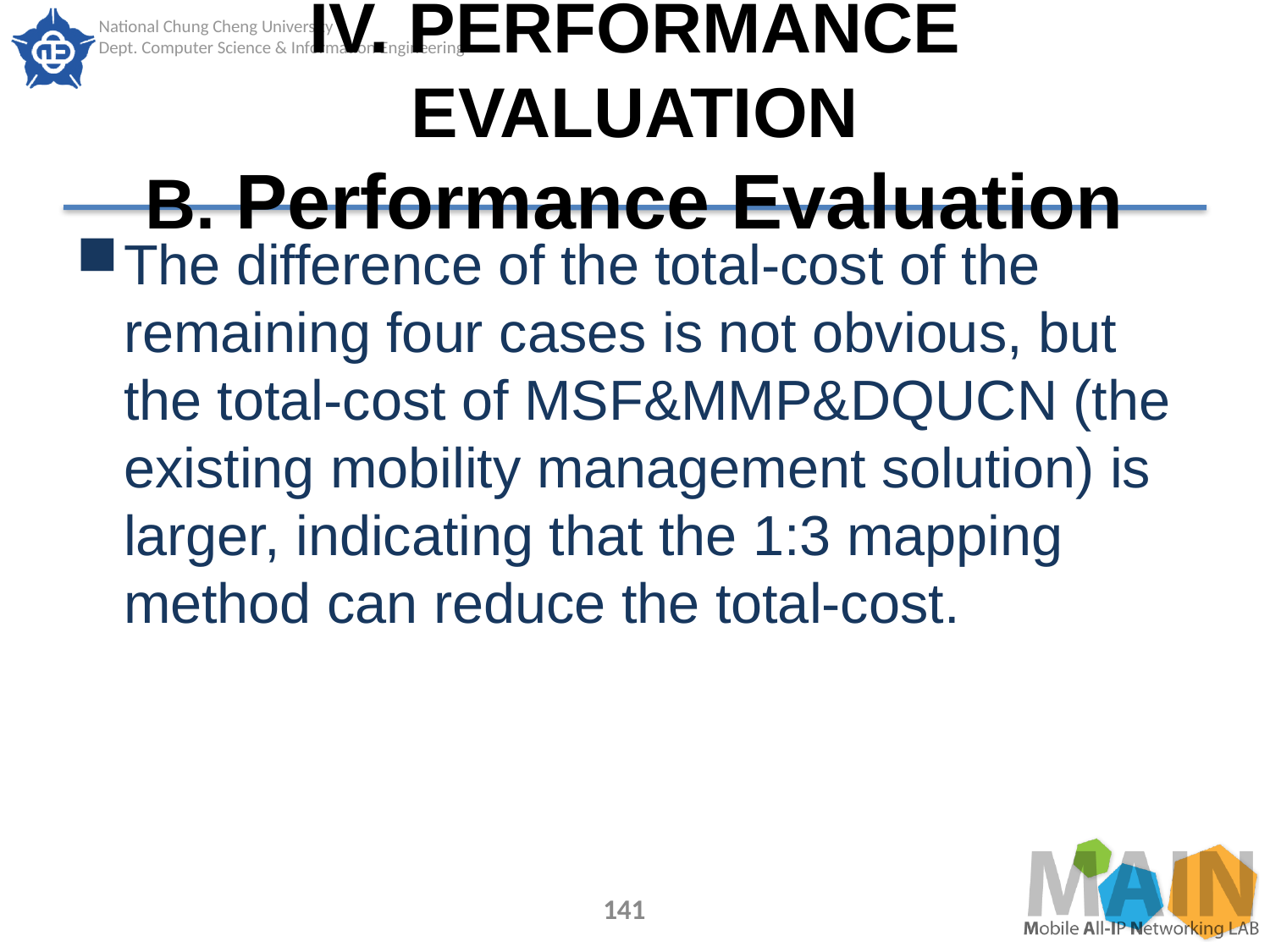

# IV. PERFORMANCE EVALUATION B. Performance Evaluation
The difference of the total-cost of the remaining four cases is not obvious, but the total-cost of MSF&MMP&DQUCN (the existing mobility management solution) is larger, indicating that the 1:3 mapping method can reduce the total-cost.
141